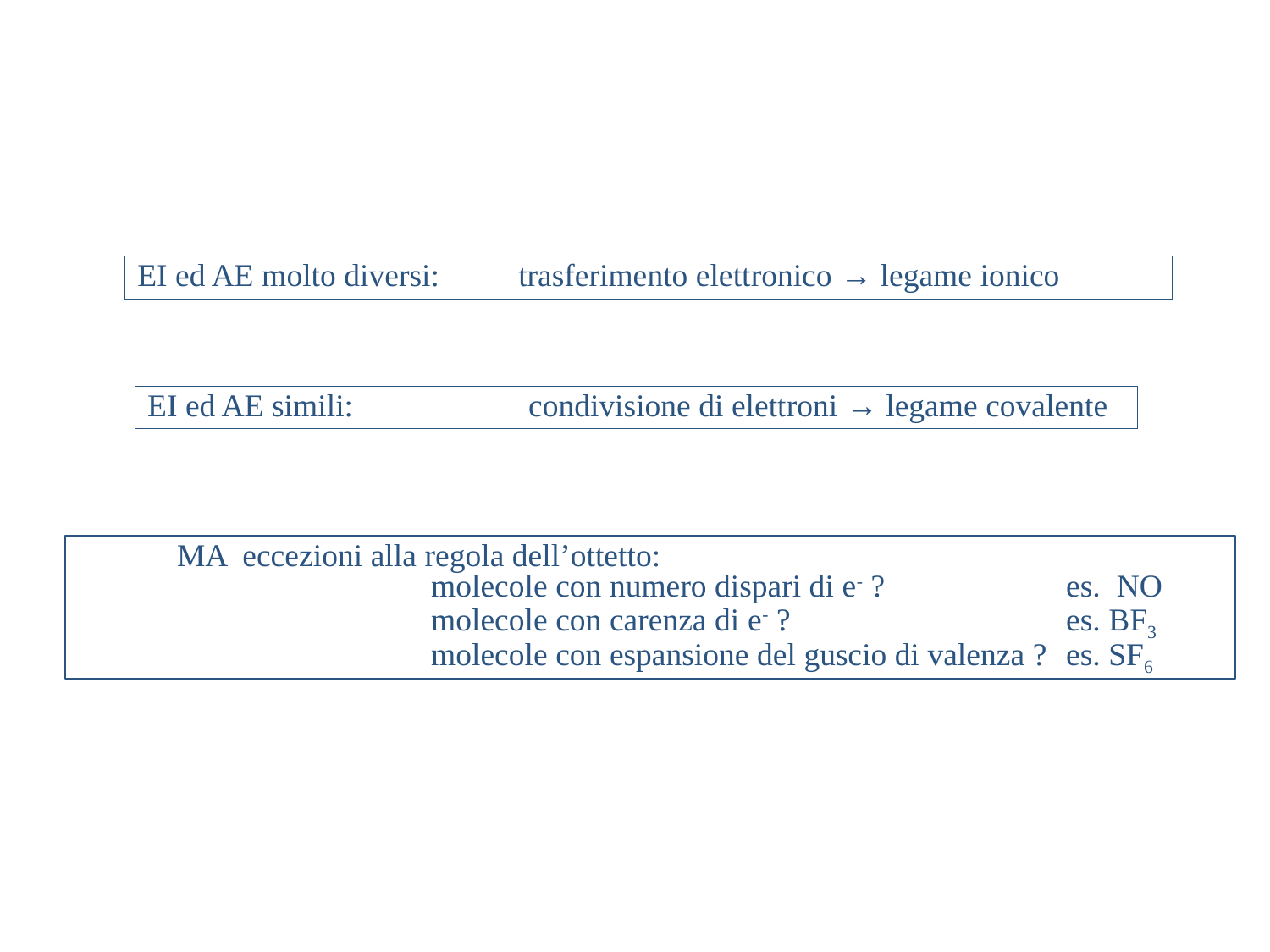

EI ed AE molto diversi: 	trasferimento elettronico → legame ionico
EI ed AE simili: 		condivisione di elettroni → legame covalente
MA  eccezioni alla regola dell’ottetto:
 		molecole con numero dispari di e- ? 		es.  NO
 		molecole con carenza di e- ?			es. BF3
 		molecole con espansione del guscio di valenza ? 	es. SF6